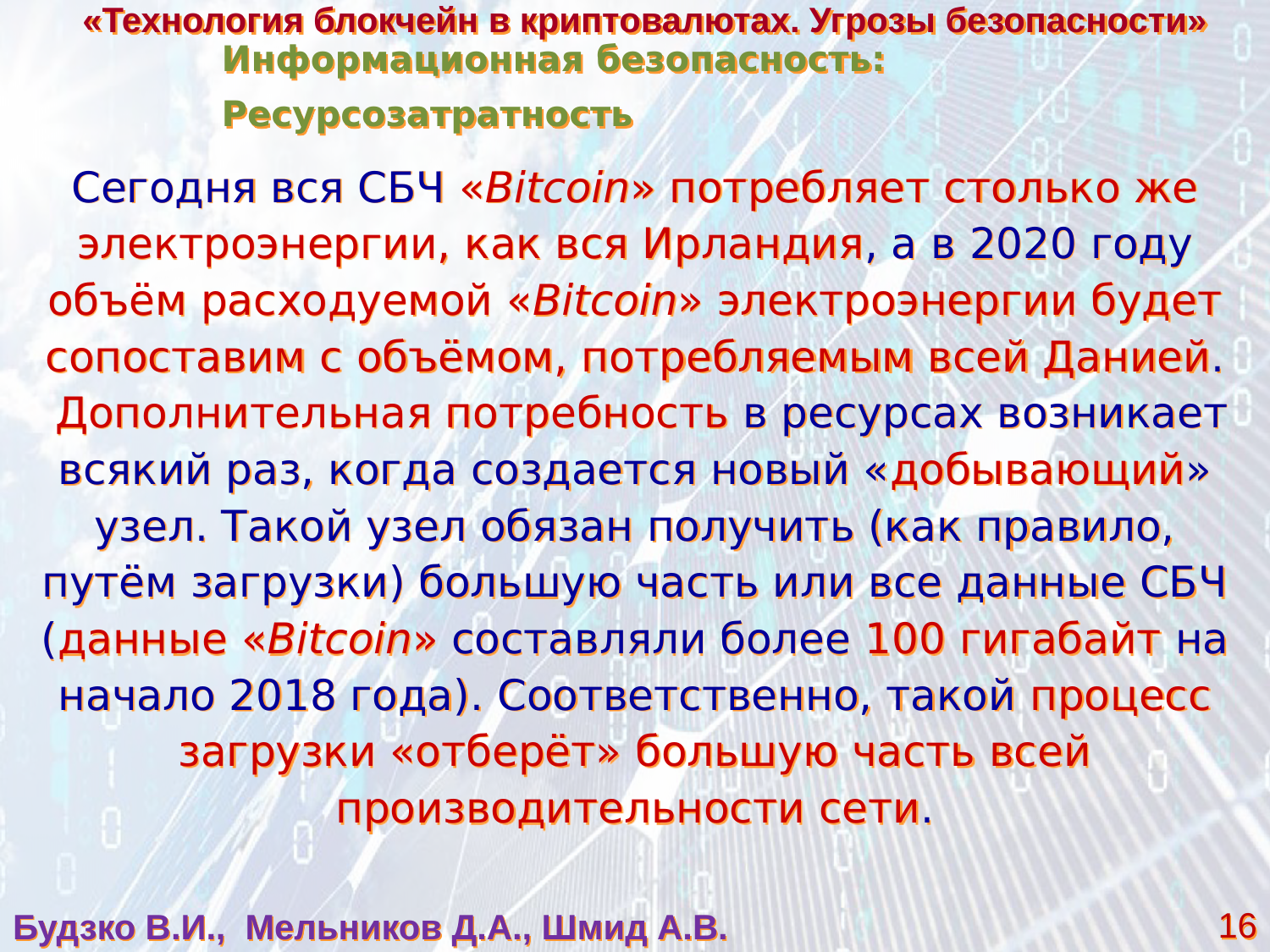

«Технология блокчейн в криптовалютах. Угрозы безопасности»
Информационная безопасность: Ресурсозатратность
Сегодня вся СБЧ «Bitcoin» потребляет столько же электроэнергии, как вся Ирландия, а в 2020 году объём расходуемой «Bitcoin» электроэнергии будет сопоставим с объёмом, потребляемым всей Данией.
 Дополнительная потребность в ресурсах возникает всякий раз, когда создается новый «добывающий» узел. Такой узел обязан получить (как правило, путём загрузки) большую часть или все данные СБЧ (данные «Bitcoin» составляли более 100 гигабайт на начало 2018 года). Соответственно, такой процесс загрузки «отберёт» большую часть всей производительности сети.
Будзко В.И.,  Мельников Д.А., Шмид А.В.
16